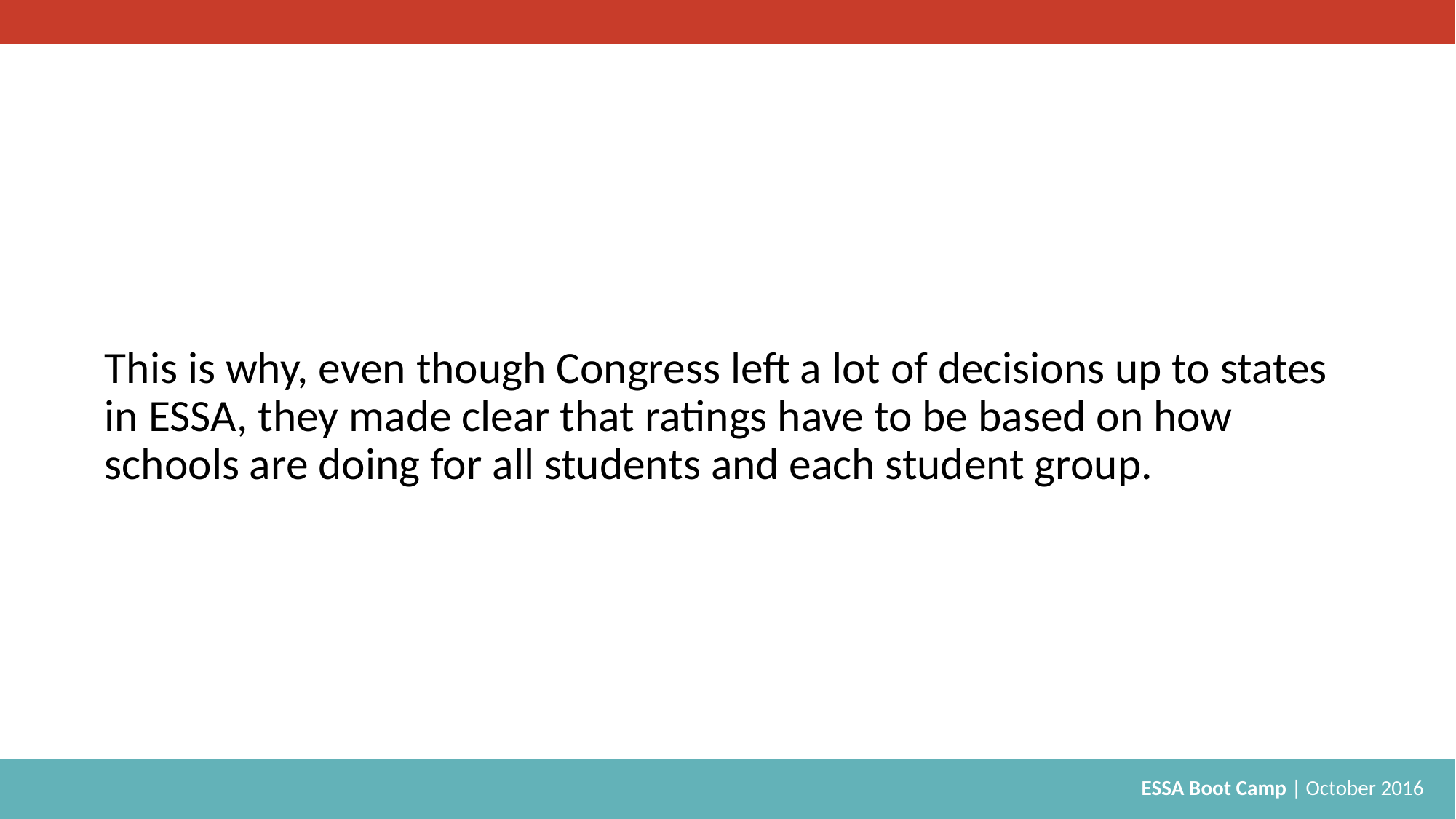

# This is why, even though Congress left a lot of decisions up to states in ESSA, they made clear that ratings have to be based on how schools are doing for all students and each student group.